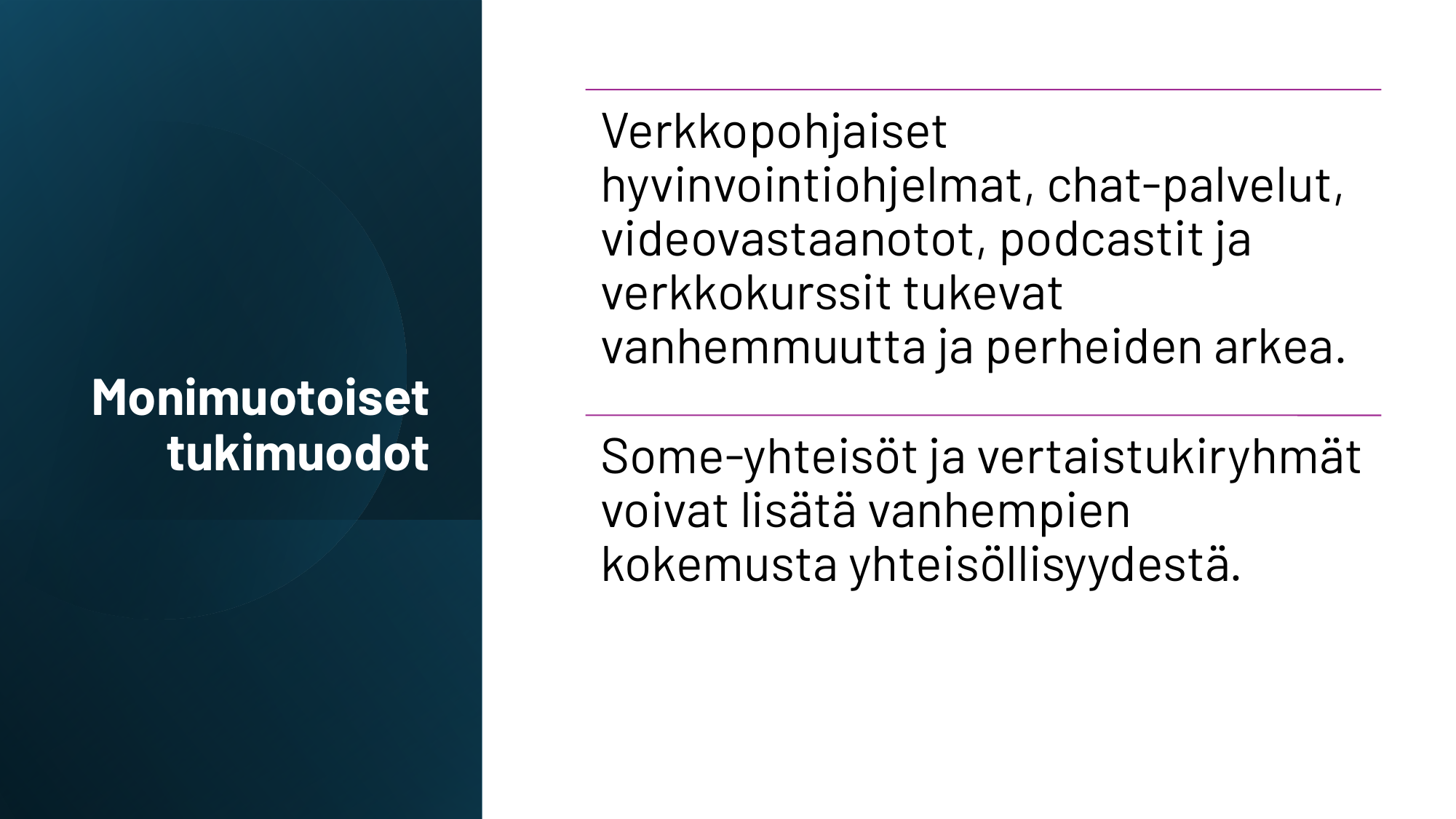

Verkkopohjaiset hyvinvointiohjelmat, chat-palvelut, videovastaanotot, podcastit ja verkkokurssit tukevat vanhemmuutta ja perheiden arkea.
Some-yhteisöt ja vertaistukiryhmät voivat lisätä vanhempien kokemusta yhteisöllisyydestä.

# Monimuotoiset tukimuodot